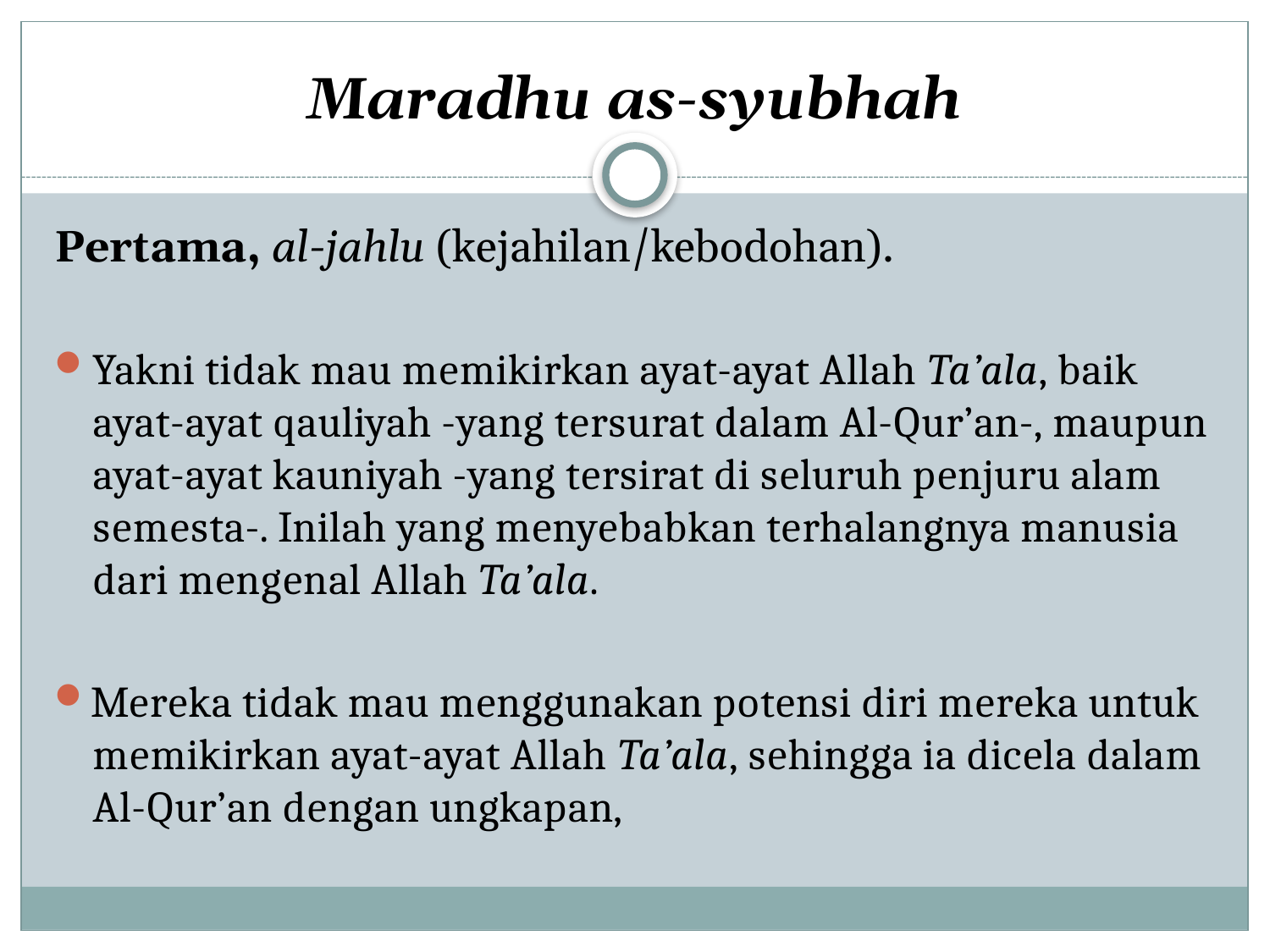

# Maradhu as-syubhah
Pertama, al-jahlu (kejahilan/kebodohan).

Yakni tidak mau memikirkan ayat-ayat Allah Ta’ala, baik ayat-ayat qauliyah -yang tersurat dalam Al-Qur’an-, maupun ayat-ayat kauniyah -yang tersirat di seluruh penjuru alam semesta-. Inilah yang menyebabkan terhalangnya manusia dari mengenal Allah Ta’ala.

Mereka tidak mau menggunakan potensi diri mereka untuk memikirkan ayat-ayat Allah Ta’ala, sehingga ia dicela dalam Al-Qur’an dengan ungkapan,